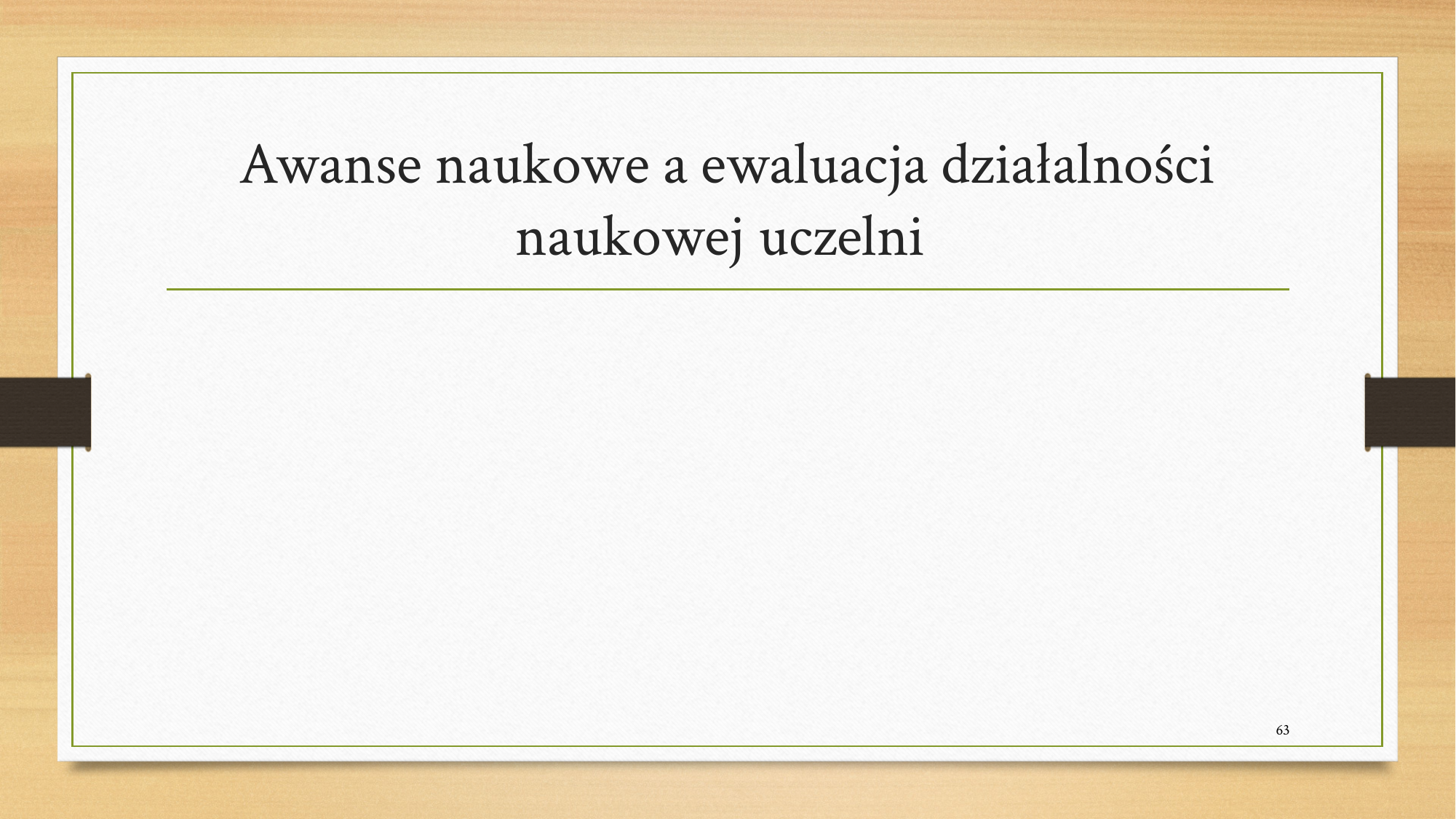

# Awanse naukowe a ewaluacja działalności naukowej uczelni
63